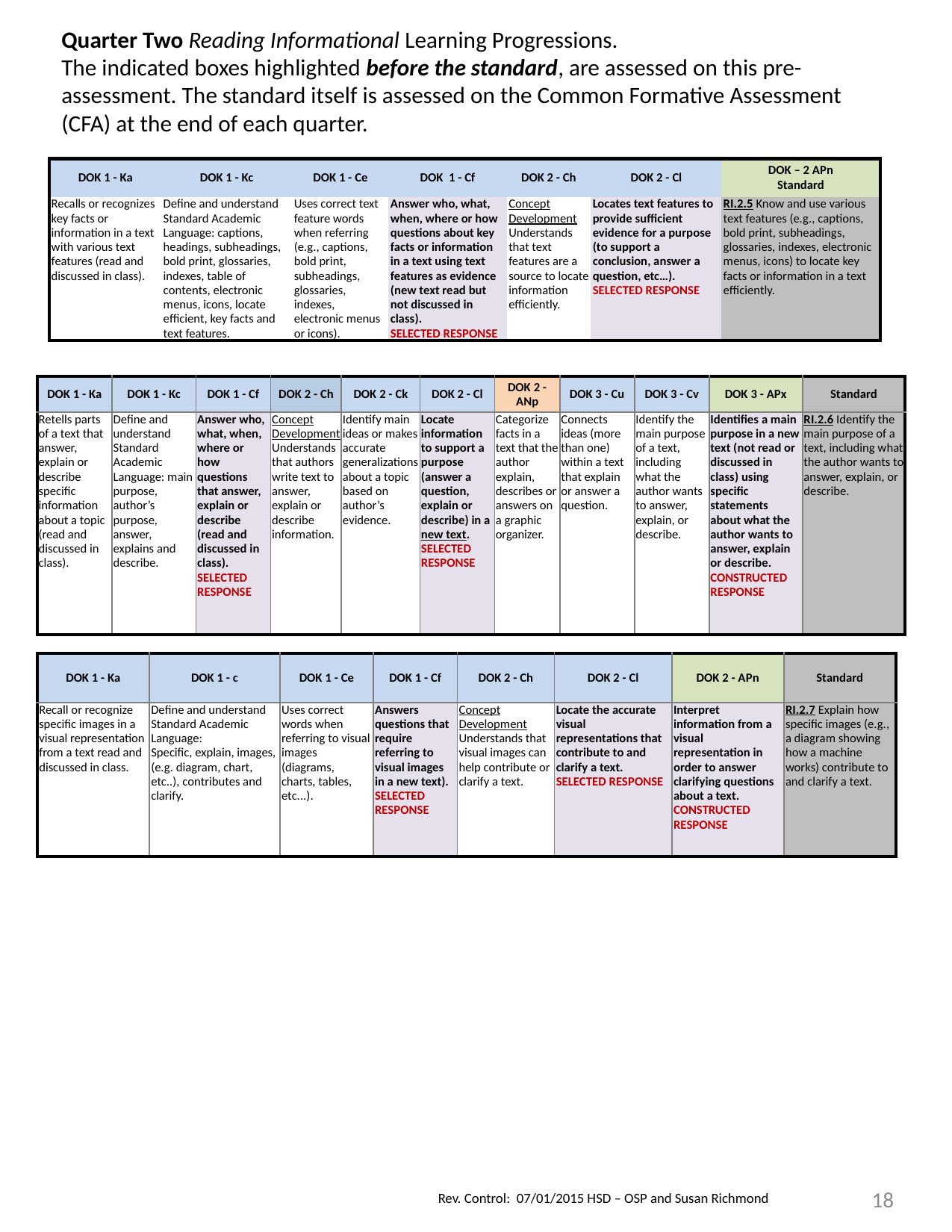

Quarter Two Reading Informational Learning Progressions.
The indicated boxes highlighted before the standard, are assessed on this pre-assessment. The standard itself is assessed on the Common Formative Assessment (CFA) at the end of each quarter.
| DOK 1 - Ka | DOK 1 - Kc | DOK 1 - Ce | DOK 1 - Cf | DOK 2 - Ch | DOK 2 - Cl | DOK – 2 APn Standard |
| --- | --- | --- | --- | --- | --- | --- |
| Recalls or recognizes key facts or information in a text with various text features (read and discussed in class). | Define and understand Standard Academic Language: captions, headings, subheadings, bold print, glossaries, indexes, table of contents, electronic menus, icons, locate efficient, key facts and text features. | Uses correct text feature words when referring (e.g., captions, bold print, subheadings, glossaries, indexes, electronic menus or icons). | Answer who, what, when, where or how questions about key facts or information in a text using text features as evidence (new text read but not discussed in class). SELECTED RESPONSE | Concept Development Understands that text features are a source to locate information efficiently. | Locates text features to provide sufficient evidence for a purpose (to support a conclusion, answer a question, etc…). SELECTED RESPONSE | RI.2.5 Know and use various text features (e.g., captions, bold print, subheadings, glossaries, indexes, electronic menus, icons) to locate key facts or information in a text efficiently. |
| DOK 1 - Ka | DOK 1 - Kc | DOK 1 - Cf | DOK 2 - Ch | DOK 2 - Ck | DOK 2 - Cl | DOK 2 - ANp | DOK 3 - Cu | DOK 3 - Cv | DOK 3 - APx | Standard |
| --- | --- | --- | --- | --- | --- | --- | --- | --- | --- | --- |
| Retells parts of a text that answer, explain or describe specific information about a topic (read and discussed in class). | Define and understand Standard Academic Language: main purpose, author’s purpose, answer, explains and describe. | Answer who, what, when, where or how questions that answer, explain or describe (read and discussed in class). SELECTED RESPONSE | Concept Development Understands that authors write text to answer, explain or describe information. | Identify main ideas or makes accurate generalizations about a topic based on author’s evidence. | Locate information to support a purpose (answer a question, explain or describe) in a new text. SELECTED RESPONSE | Categorize facts in a text that the author explain, describes or answers on a graphic organizer. | Connects ideas (more than one) within a text that explain or answer a question. | Identify the main purpose of a text, including what the author wants to answer, explain, or describe. | Identifies a main purpose in a new text (not read or discussed in class) using specific statements about what the author wants to answer, explain or describe. CONSTRUCTED RESPONSE | RI.2.6 Identify the main purpose of a text, including what the author wants to answer, explain, or describe. |
| DOK 1 - Ka | DOK 1 - c | DOK 1 - Ce | DOK 1 - Cf | DOK 2 - Ch | DOK 2 - Cl | DOK 2 - APn | Standard |
| --- | --- | --- | --- | --- | --- | --- | --- |
| Recall or recognize specific images in a visual representation from a text read and discussed in class. | Define and understand Standard Academic Language: Specific, explain, images, (e.g. diagram, chart, etc..), contributes and clarify. | Uses correct words when referring to visual images (diagrams, charts, tables, etc...). | Answers questions that require referring to visual images in a new text). SELECTED RESPONSE | Concept Development Understands that visual images can help contribute or clarify a text. | Locate the accurate visual representations that contribute to and clarify a text. SELECTED RESPONSE | Interpret information from a visual representation in order to answer clarifying questions about a text. CONSTRUCTED RESPONSE | RI.2.7 Explain how specific images (e.g., a diagram showing how a machine works) contribute to and clarify a text. |
18